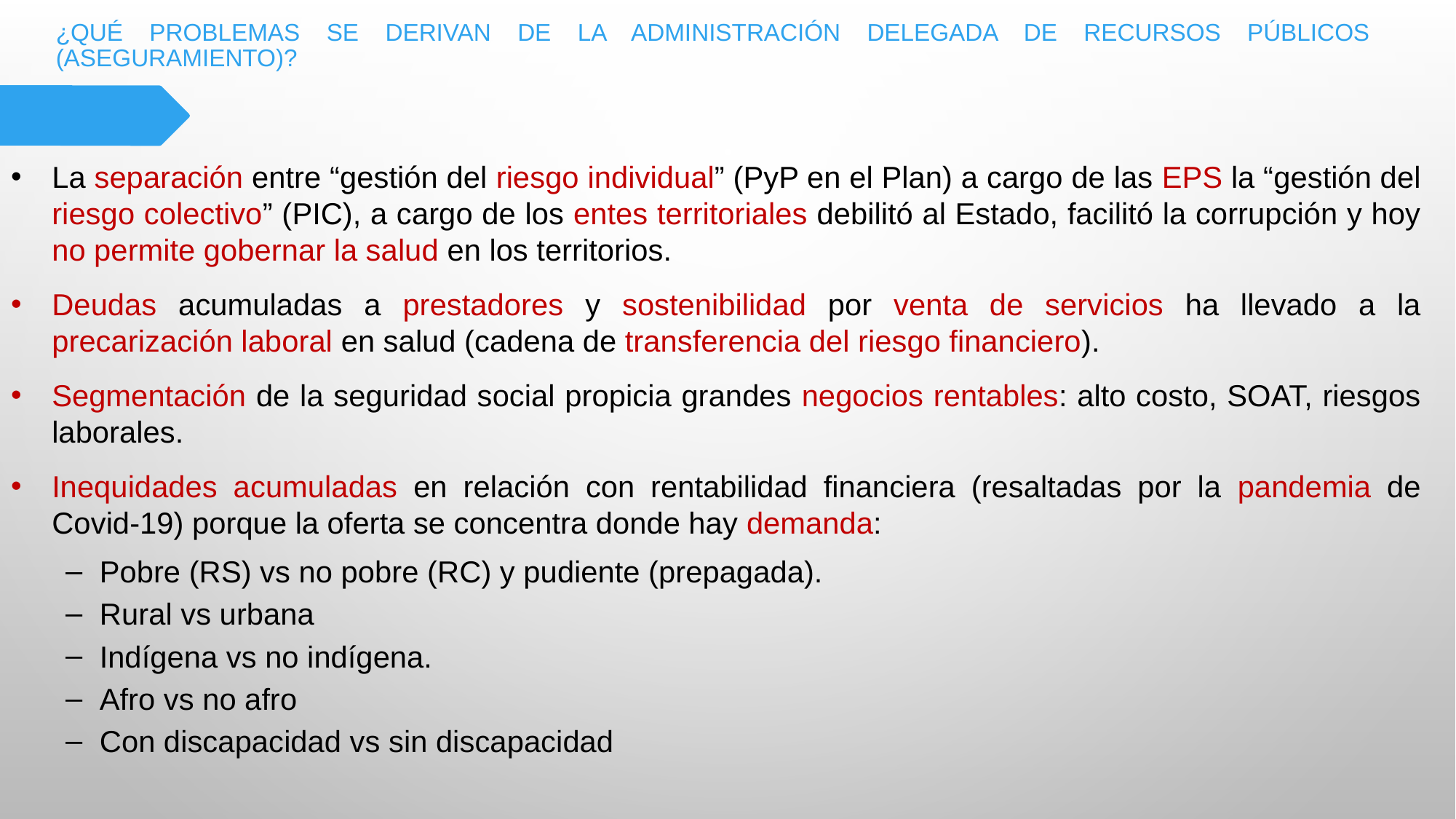

# ¿Qué problemas se derivan de la administración delegada de recursos públicos (aseguramiento)?
La separación entre “gestión del riesgo individual” (PyP en el Plan) a cargo de las EPS la “gestión del riesgo colectivo” (PIC), a cargo de los entes territoriales debilitó al Estado, facilitó la corrupción y hoy no permite gobernar la salud en los territorios.
Deudas acumuladas a prestadores y sostenibilidad por venta de servicios ha llevado a la precarización laboral en salud (cadena de transferencia del riesgo financiero).
Segmentación de la seguridad social propicia grandes negocios rentables: alto costo, SOAT, riesgos laborales.
Inequidades acumuladas en relación con rentabilidad financiera (resaltadas por la pandemia de Covid-19) porque la oferta se concentra donde hay demanda:
Pobre (RS) vs no pobre (RC) y pudiente (prepagada).
Rural vs urbana
Indígena vs no indígena.
Afro vs no afro
Con discapacidad vs sin discapacidad